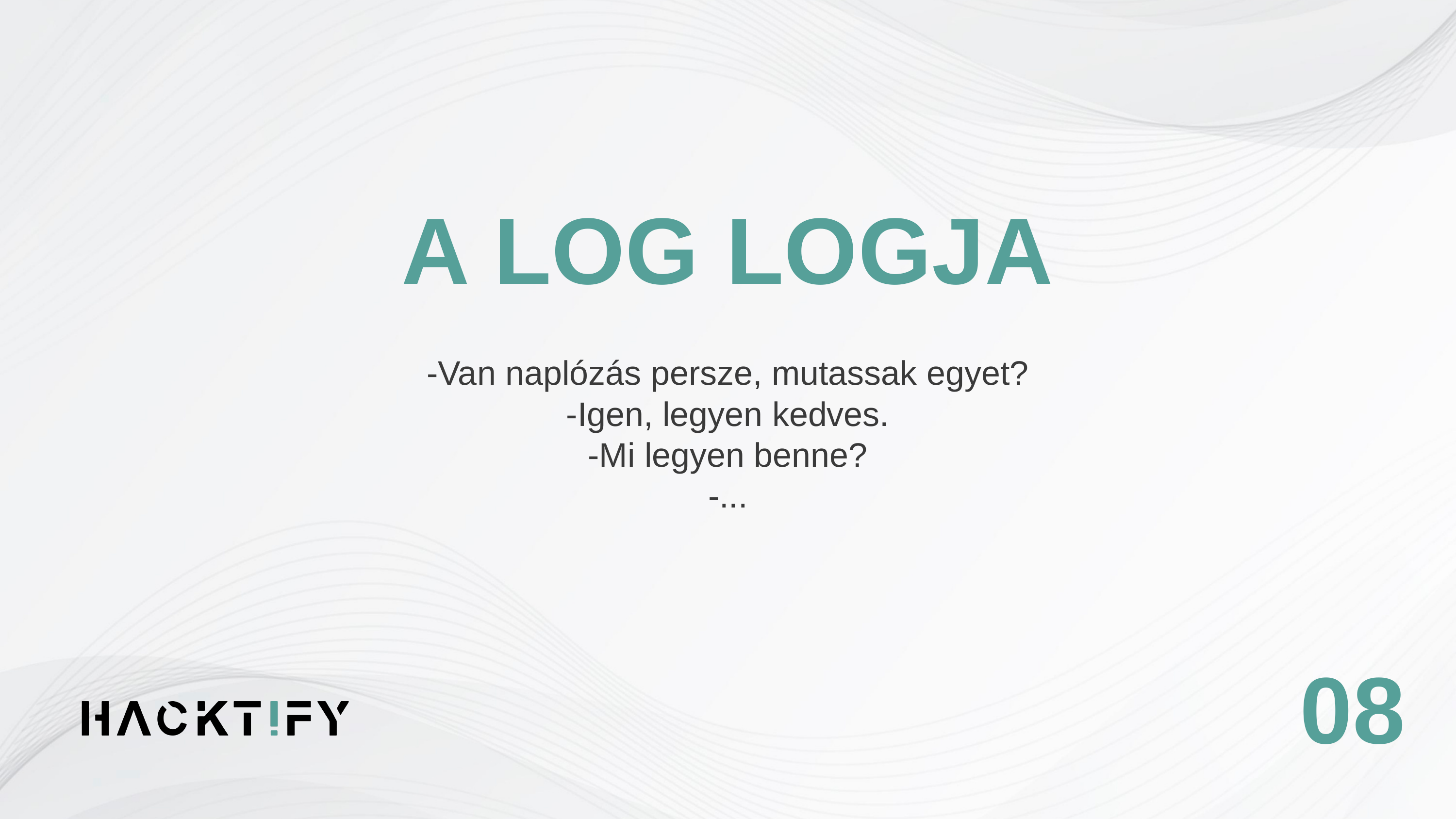

A LOG LOGJA

-Van naplózás persze, mutassak egyet?
-Igen, legyen kedves.
-Mi legyen benne?
-...
08